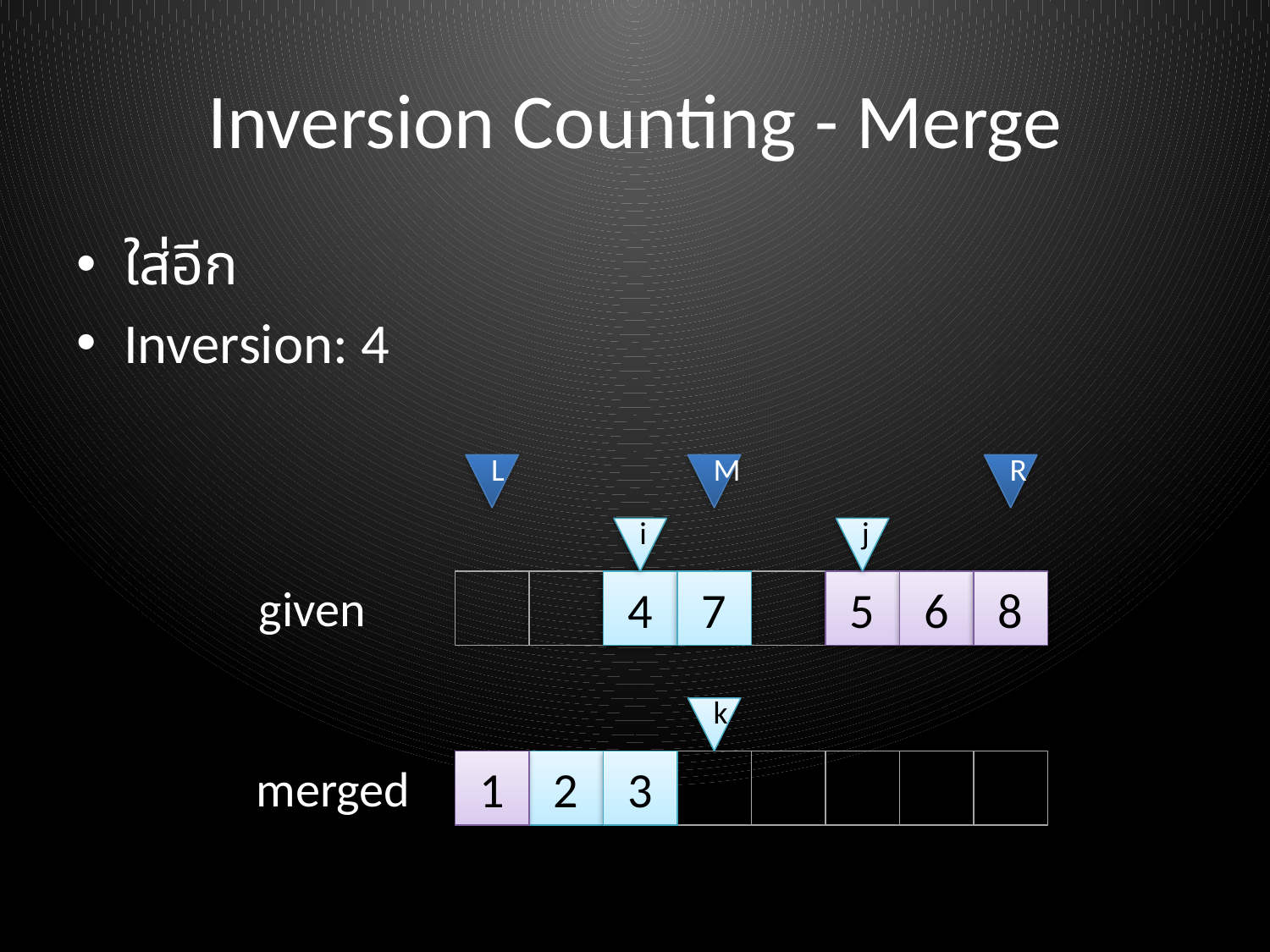

# Inversion Counting - Merge
ใส่อีก
Inversion: 4

L
M
R
i
j
given

4
7
5
6
8
k
merged

1
2
3